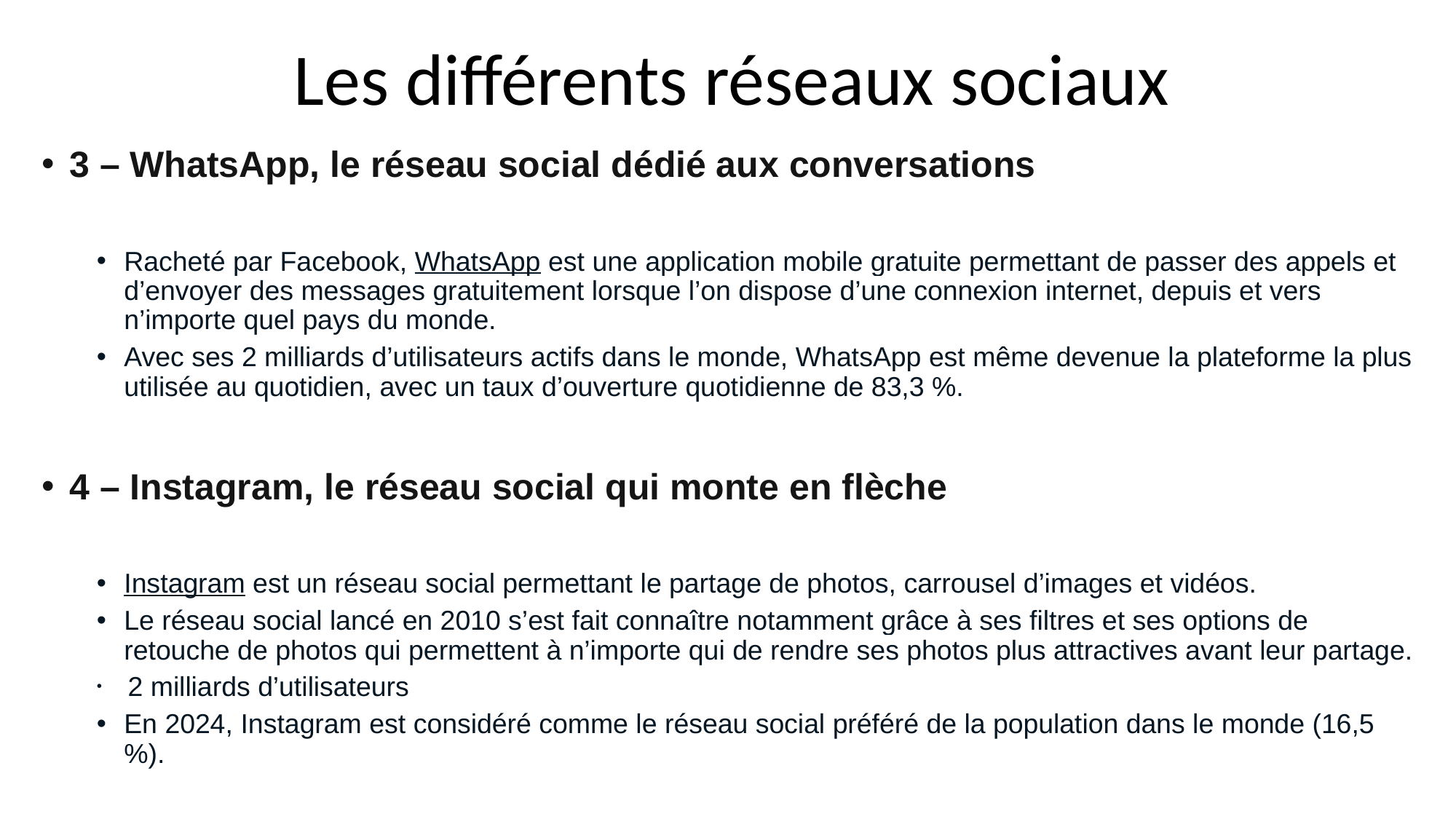

# Les différents réseaux sociaux
3 – WhatsApp, le réseau social dédié aux conversations

Racheté par Facebook, WhatsApp est une application mobile gratuite permettant de passer des appels et d’envoyer des messages gratuitement lorsque l’on dispose d’une connexion internet, depuis et vers n’importe quel pays du monde.
Avec ses 2 milliards d’utilisateurs actifs dans le monde, WhatsApp est même devenue la plateforme la plus utilisée au quotidien, avec un taux d’ouverture quotidienne de 83,3 %.

4 – Instagram, le réseau social qui monte en flèche

Instagram est un réseau social permettant le partage de photos, carrousel d’images et vidéos.
Le réseau social lancé en 2010 s’est fait connaître notamment grâce à ses filtres et ses options de retouche de photos qui permettent à n’importe qui de rendre ses photos plus attractives avant leur partage.
 2 milliards d’utilisateurs
En 2024, Instagram est considéré comme le réseau social préféré de la population dans le monde (16,5 %).